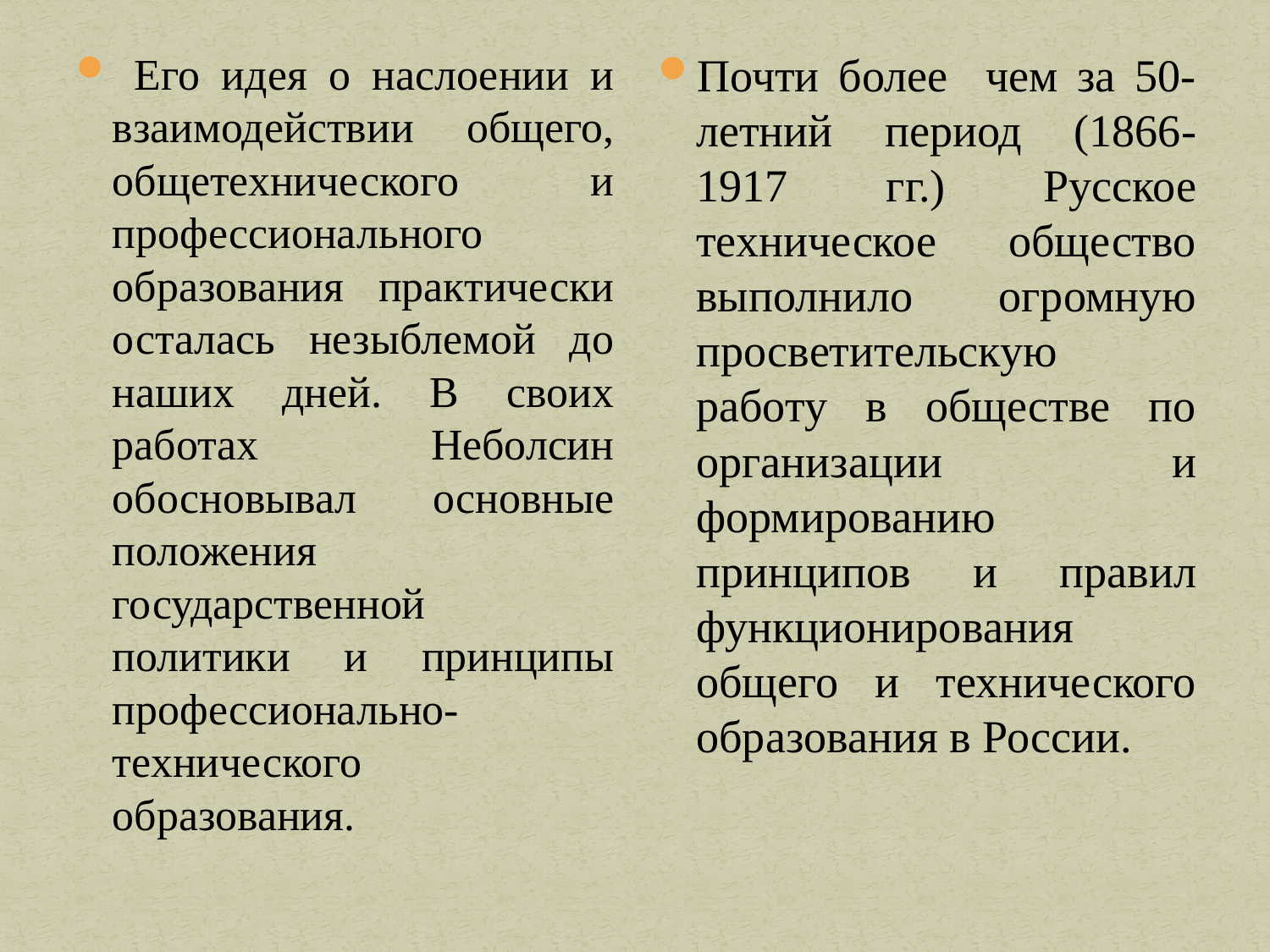

Его идея о наслоении и взаимодействии общего, общетехнического и профессионального образования практически осталась незыблемой до наших дней. В своих работах Неболсин обосновывал основные положения государственной политики и принципы профессионально-технического образования.
Почти более  чем за 50-летний период (1866-1917 гг.) Русское техническое общество выполнило огромную просветительскую работу в обществе по организации и формированию принципов и правил функционирования общего и технического образования в России.